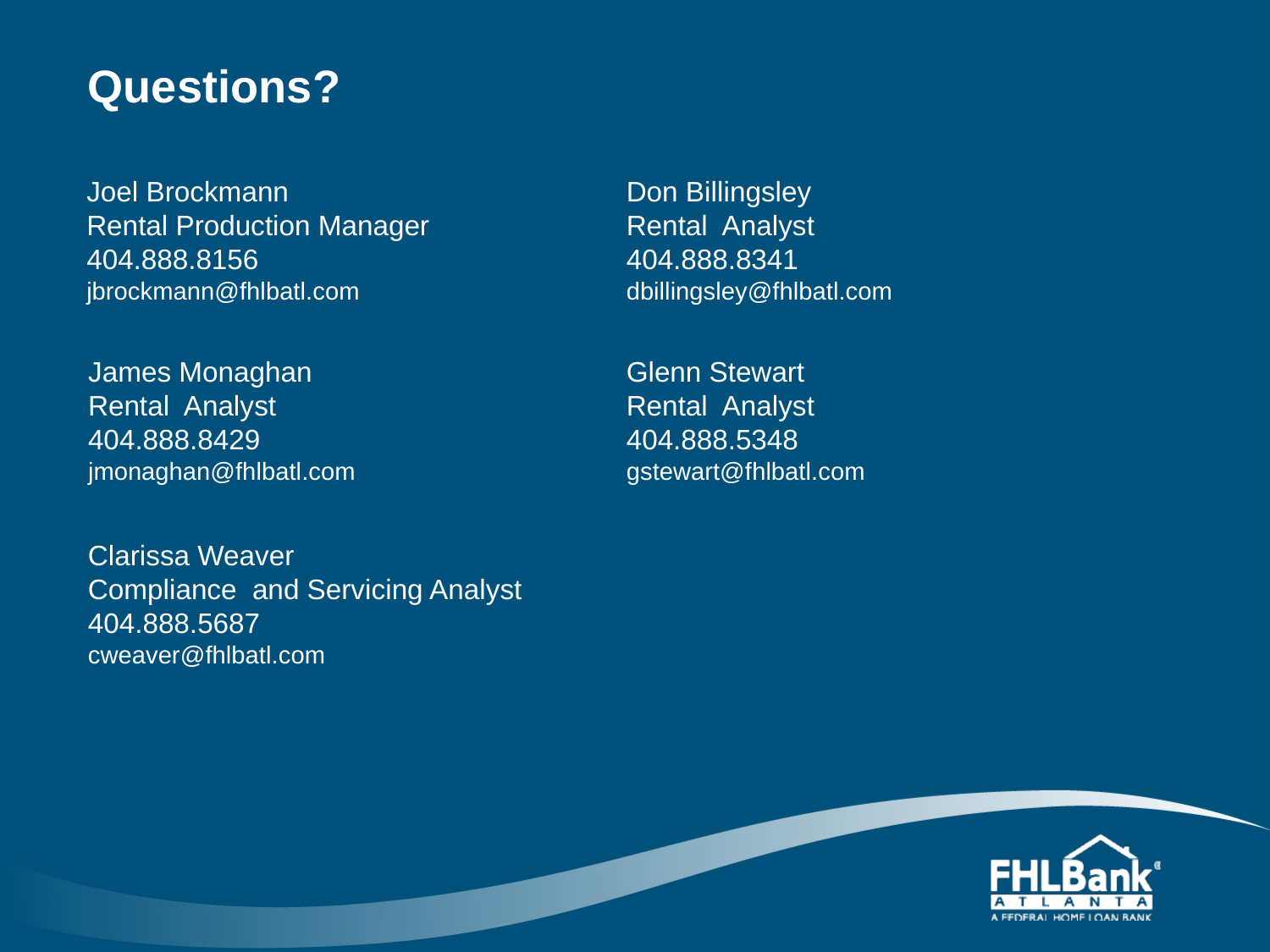

# Questions?
Joel Brockmann
Rental Production Manager
404.888.8156
jbrockmann@fhlbatl.com
Don Billingsley
Rental  Analyst
404.888.8341
dbillingsley@fhlbatl.com
James Monaghan
Rental  Analyst
404.888.8429
jmonaghan@fhlbatl.com
Glenn Stewart
Rental  Analyst
404.888.5348
gstewart@fhlbatl.com
Clarissa Weaver
Compliance  and Servicing Analyst
404.888.5687
cweaver@fhlbatl.com